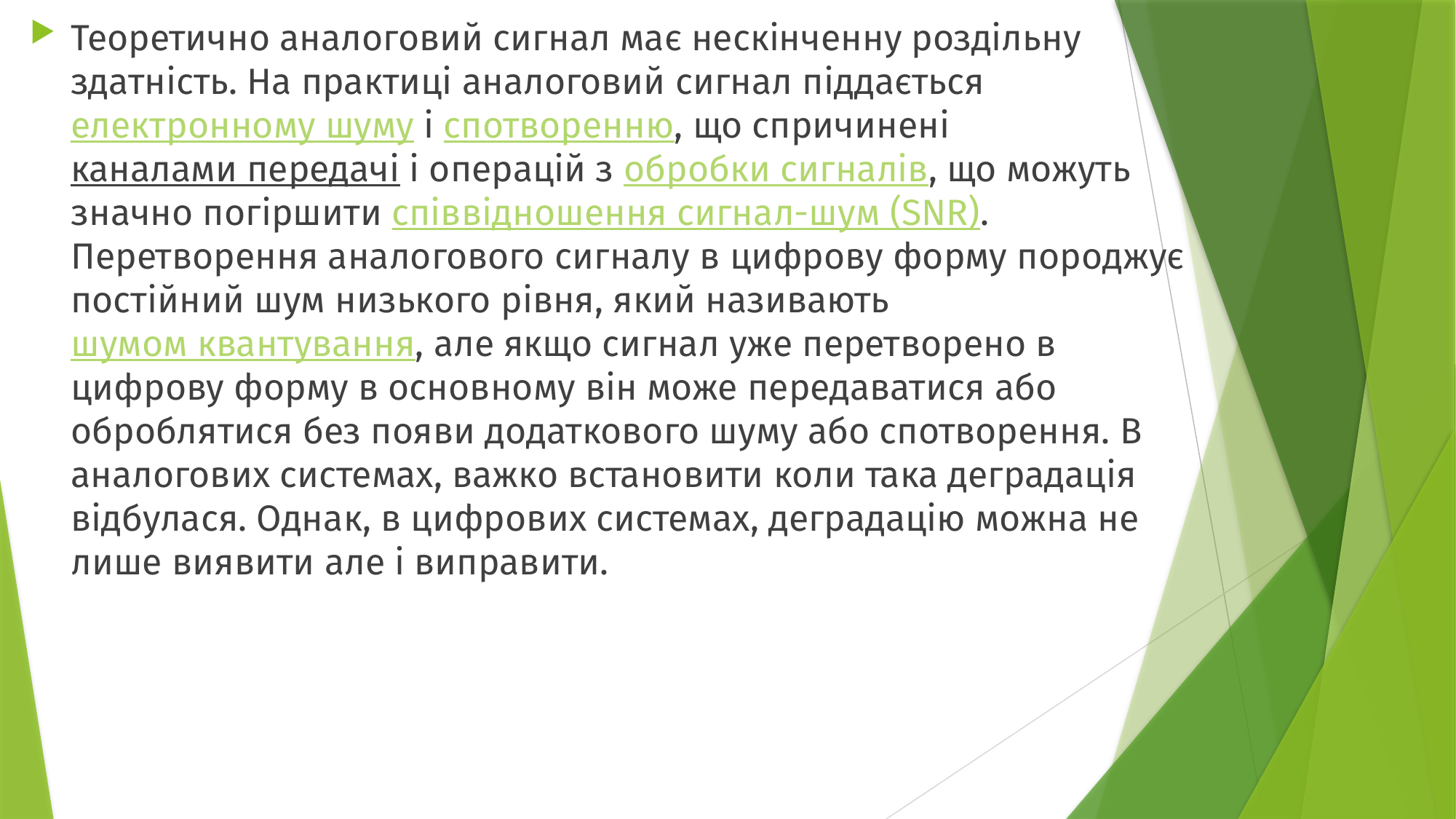

Теоретично аналоговий сигнал має нескінченну роздільну здатність. На практиці аналоговий сигнал піддається електронному шуму і спотворенню, що спричинені каналами передачі і операцій з обробки сигналів, що можуть значно погіршити співвідношення сигнал-шум (SNR). Перетворення аналогового сигналу в цифрову форму породжує постійний шум низького рівня, який називають шумом квантування, але якщо сигнал уже перетворено в цифрову форму в основному він може передаватися або оброблятися без появи додаткового шуму або спотворення. В аналогових системах, важко встановити коли така деградація відбулася. Однак, в цифрових системах, деградацію можна не лише виявити але і виправити.